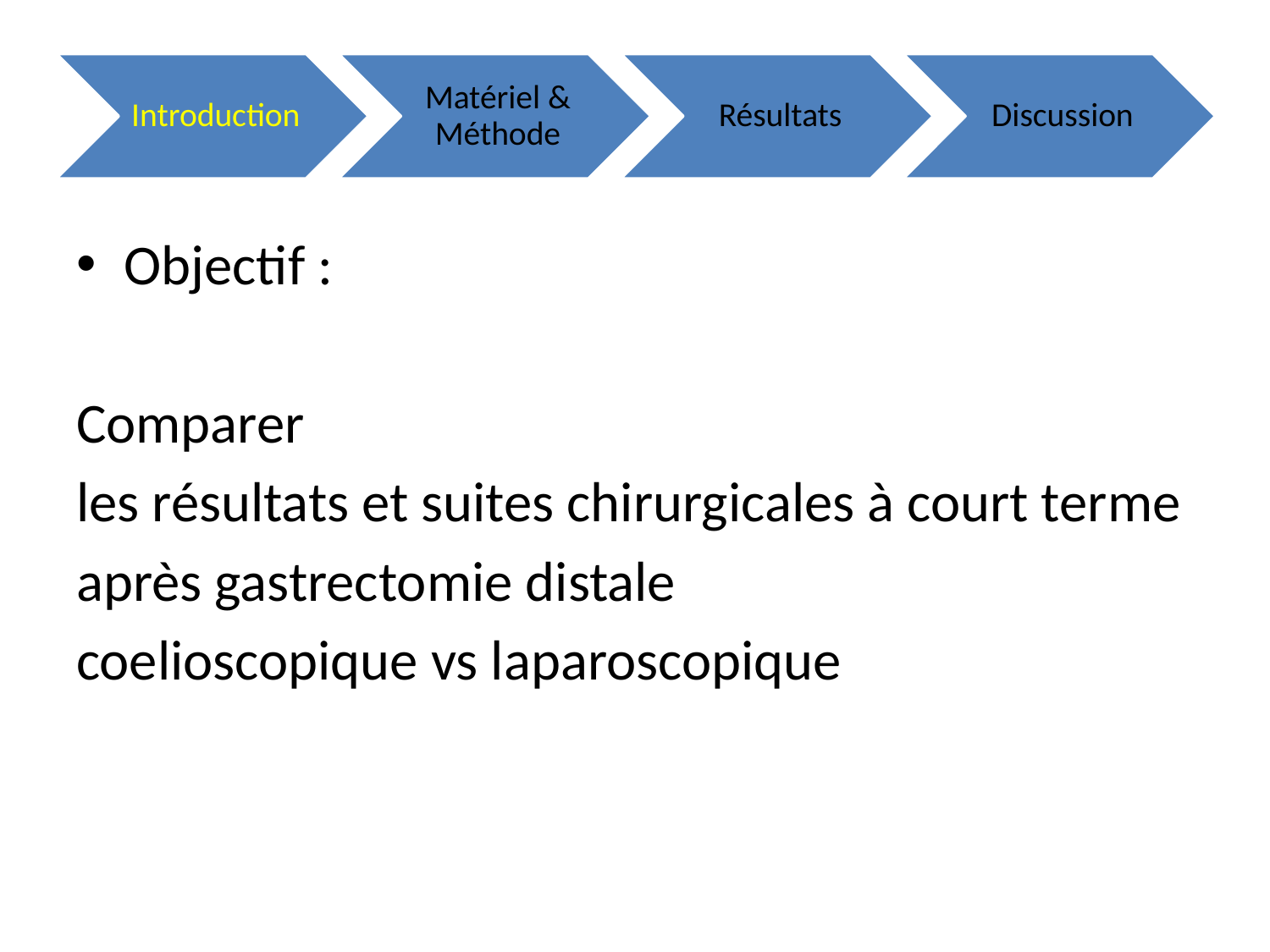

Introduction
Matériel & Méthode
Résultats
Discussion
Objectif :

Comparer
les résultats et suites chirurgicales à court terme
après gastrectomie distale
coelioscopique vs laparoscopique